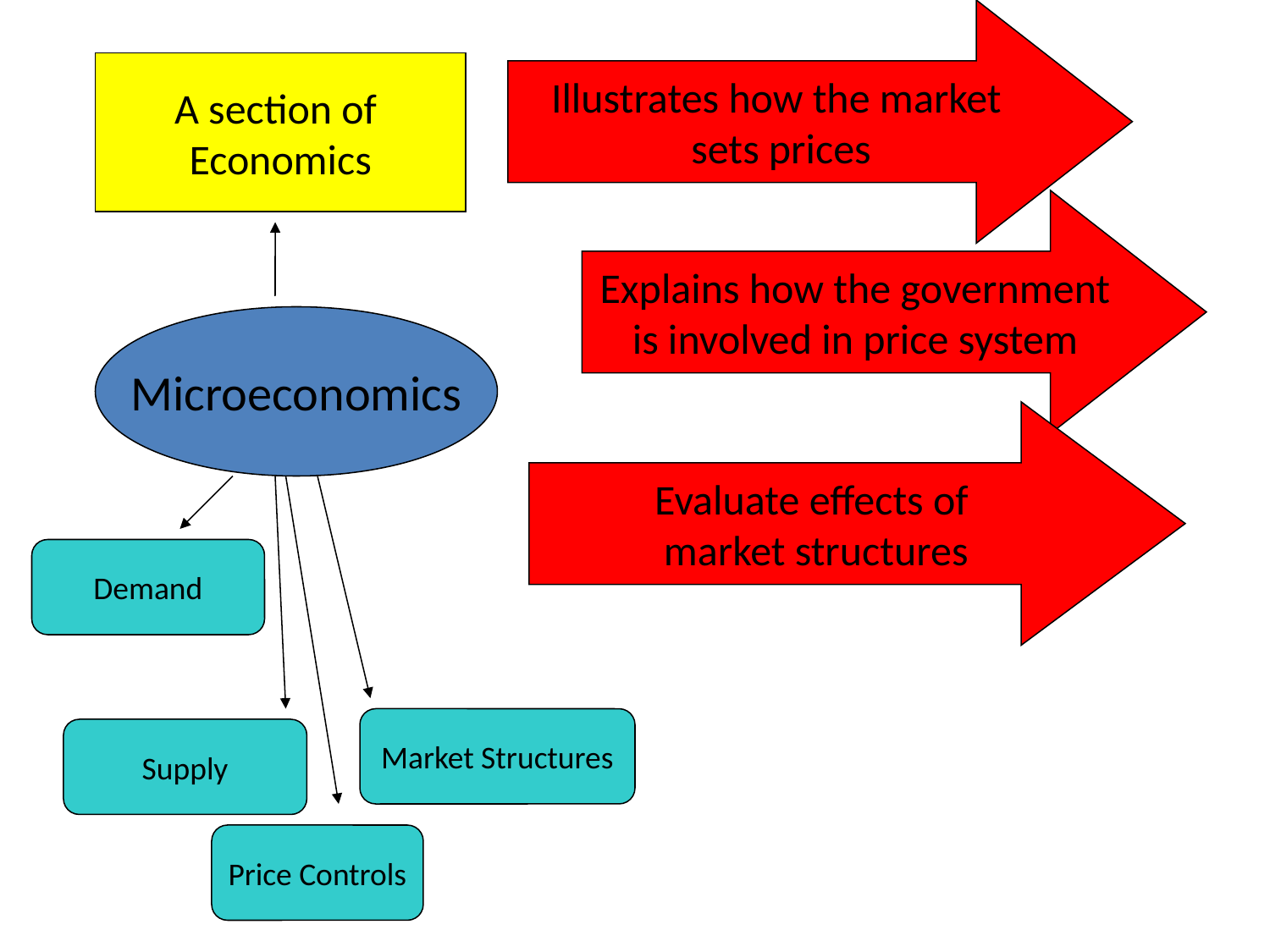

Illustrates how the market
sets prices
A section of
Economics
Explains how the government
is involved in price system

Microeconomics
Evaluate effects of
market structures

Demand
Market Structures
Supply
Price Controls